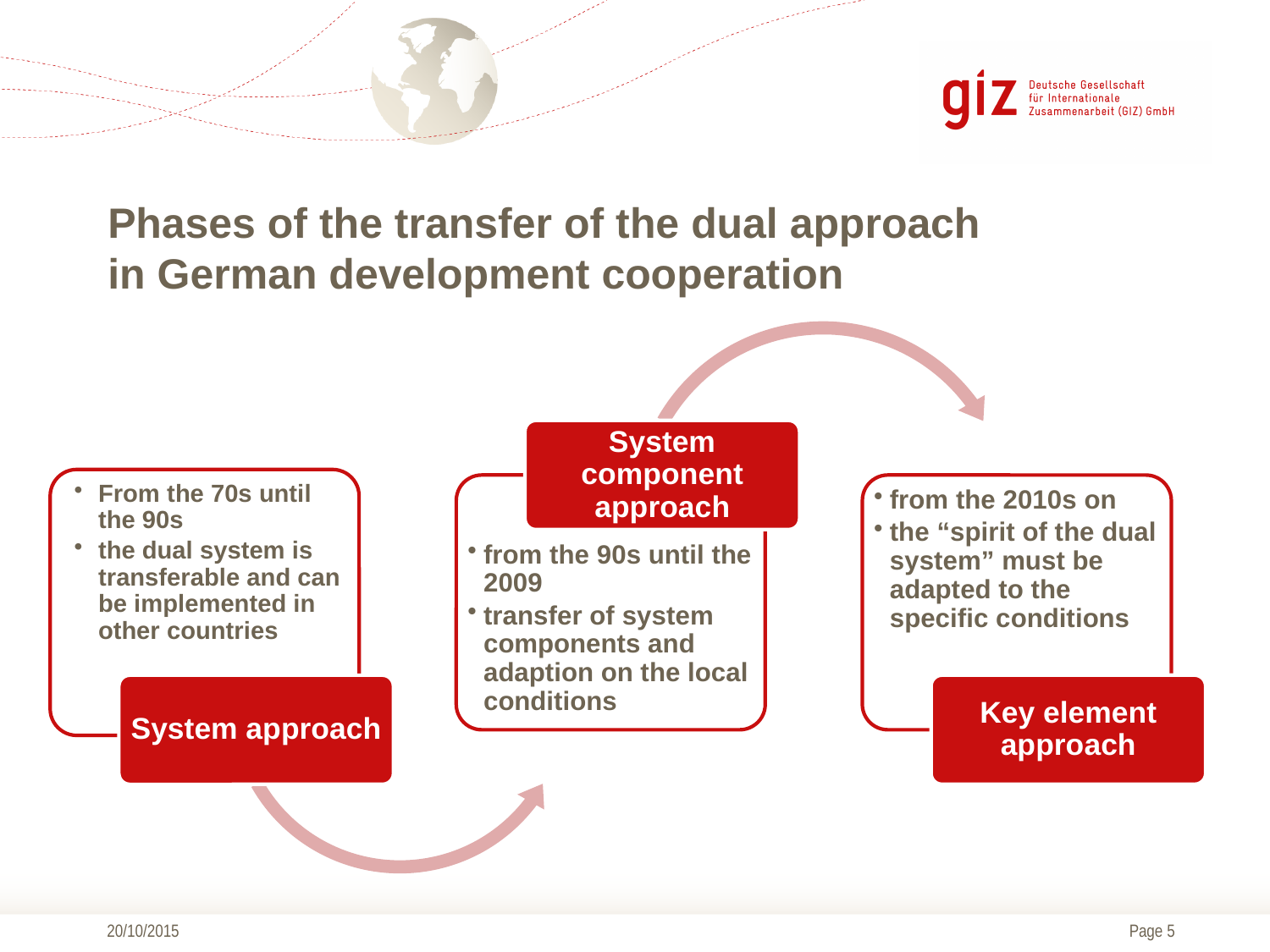

# Phases of the transfer of the dual approach in German development cooperation
From the 70s until the 90s
the dual system is transferable and can be implemented in other countries
System approach
from the 90s until the 2009
transfer of system components and adaption on the local conditions
System component approach
from the 2010s on
the “spirit of the dual system” must be adapted to the specific conditions
Key element approach
20/10/2015